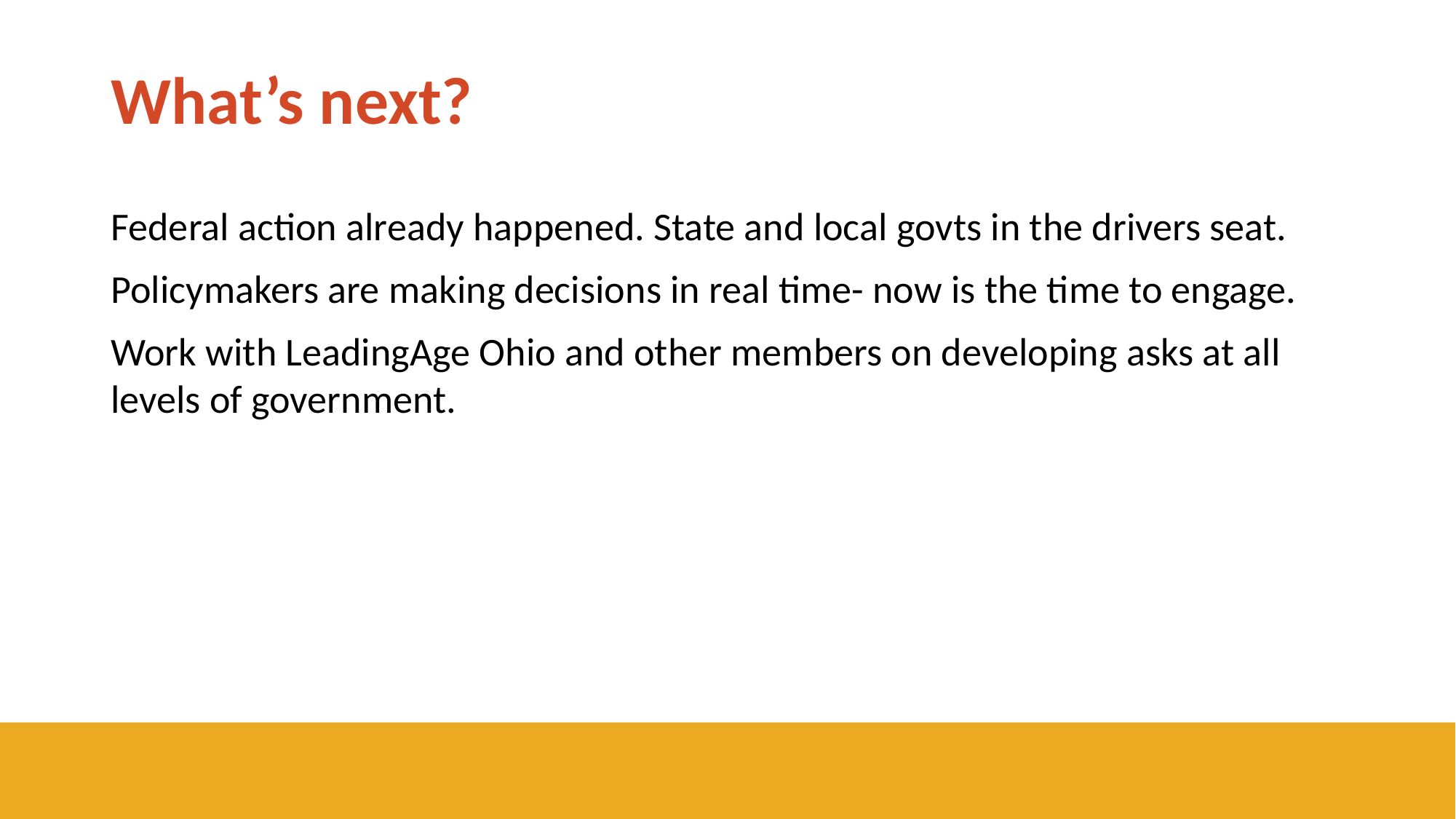

# What’s next?
Federal action already happened. State and local govts in the drivers seat.
Policymakers are making decisions in real time- now is the time to engage.
Work with LeadingAge Ohio and other members on developing asks at all levels of government.